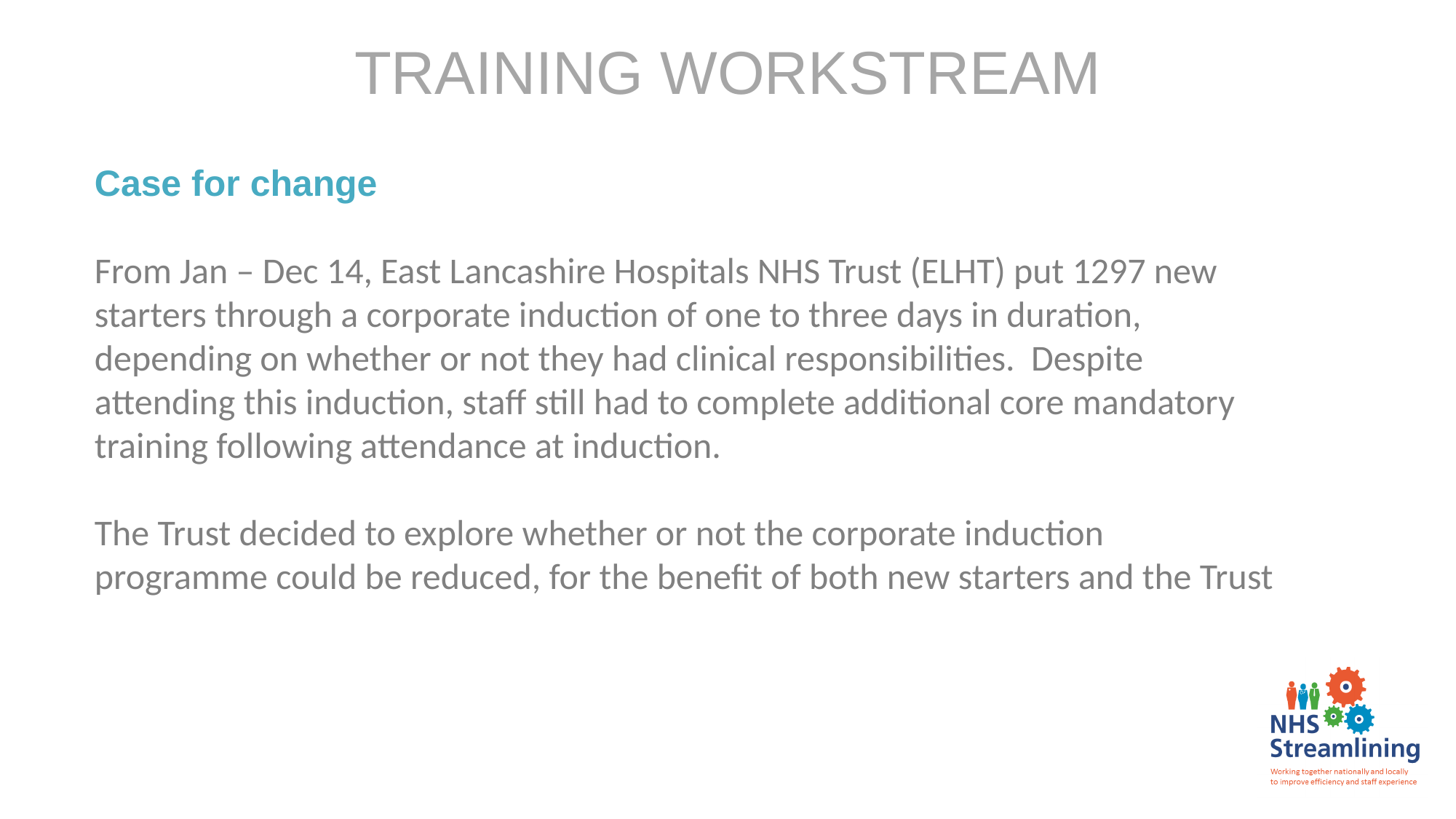

TRAINING WORKSTREAM
Case for change
From Jan – Dec 14, East Lancashire Hospitals NHS Trust (ELHT) put 1297 new starters through a corporate induction of one to three days in duration, depending on whether or not they had clinical responsibilities.  Despite attending this induction, staff still had to complete additional core mandatory training following attendance at induction.

The Trust decided to explore whether or not the corporate induction programme could be reduced, for the benefit of both new starters and the Trust